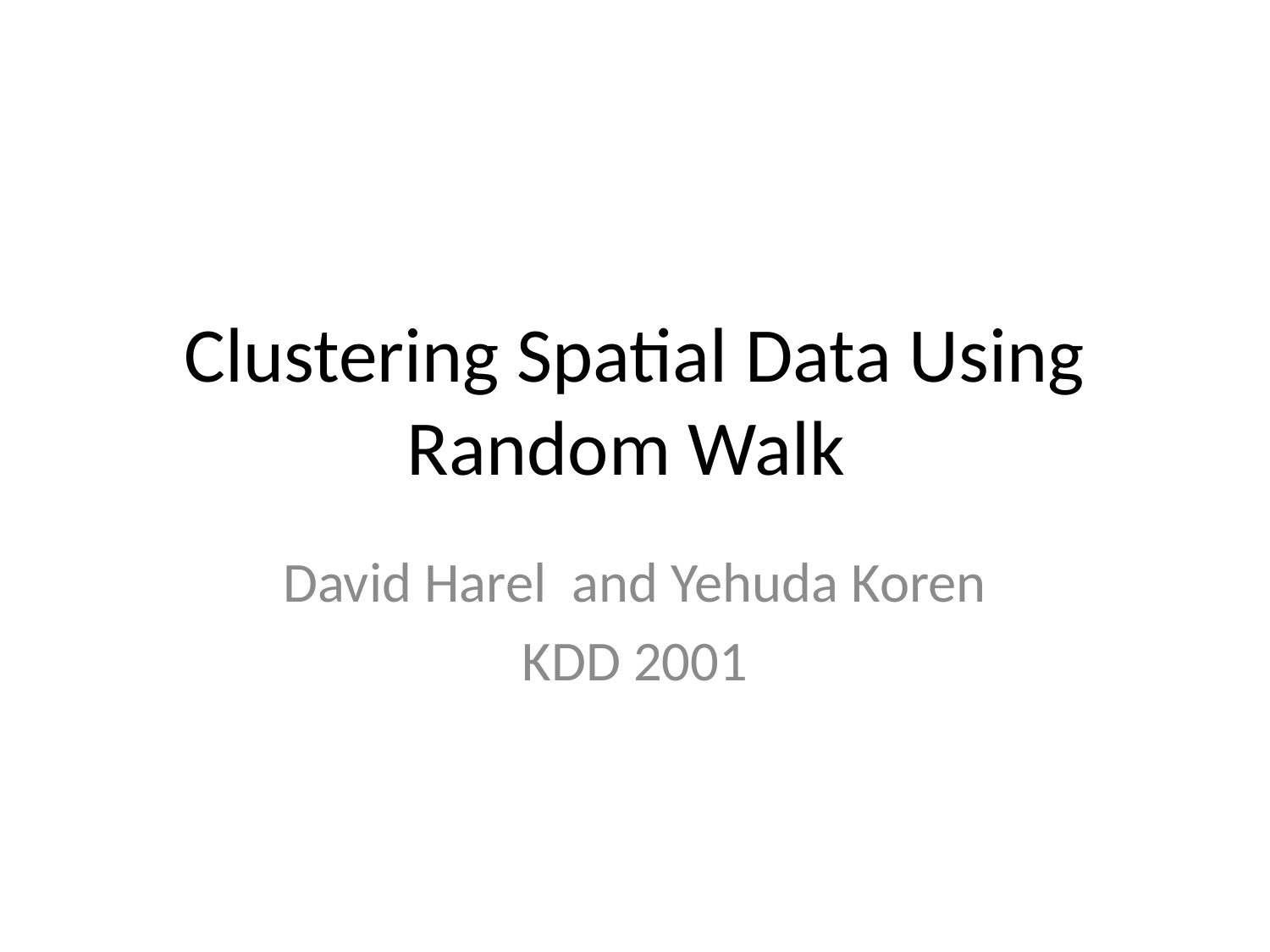

# Clustering Spatial Data Using Random Walk
David Harel  and Yehuda Koren
KDD 2001